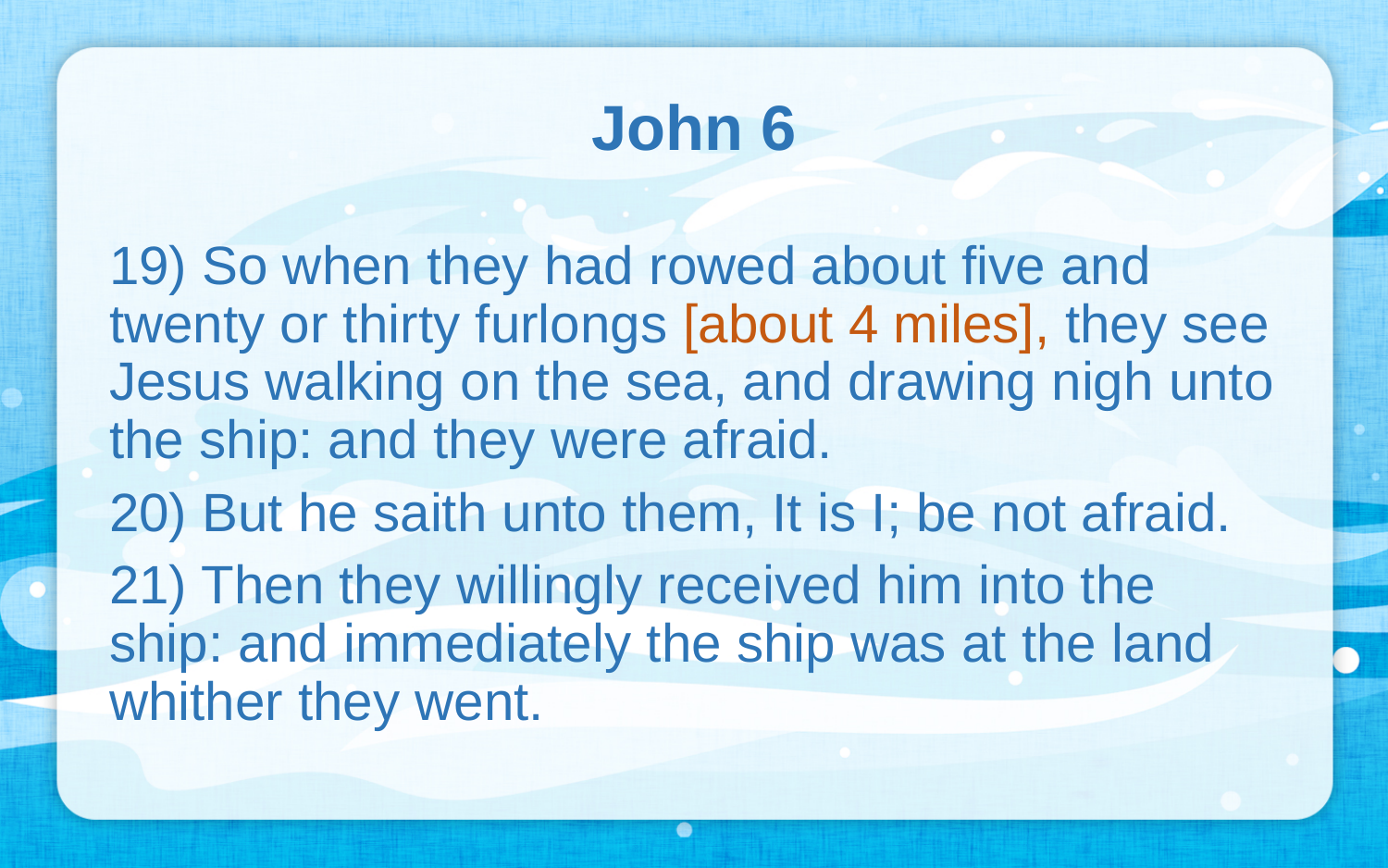

# John 6
19) So when they had rowed about five and twenty or thirty furlongs [about 4 miles], they see Jesus walking on the sea, and drawing nigh unto the ship: and they were afraid.
20) But he saith unto them, It is I; be not afraid.
21) Then they willingly received him into the ship: and immediately the ship was at the land whither they went.